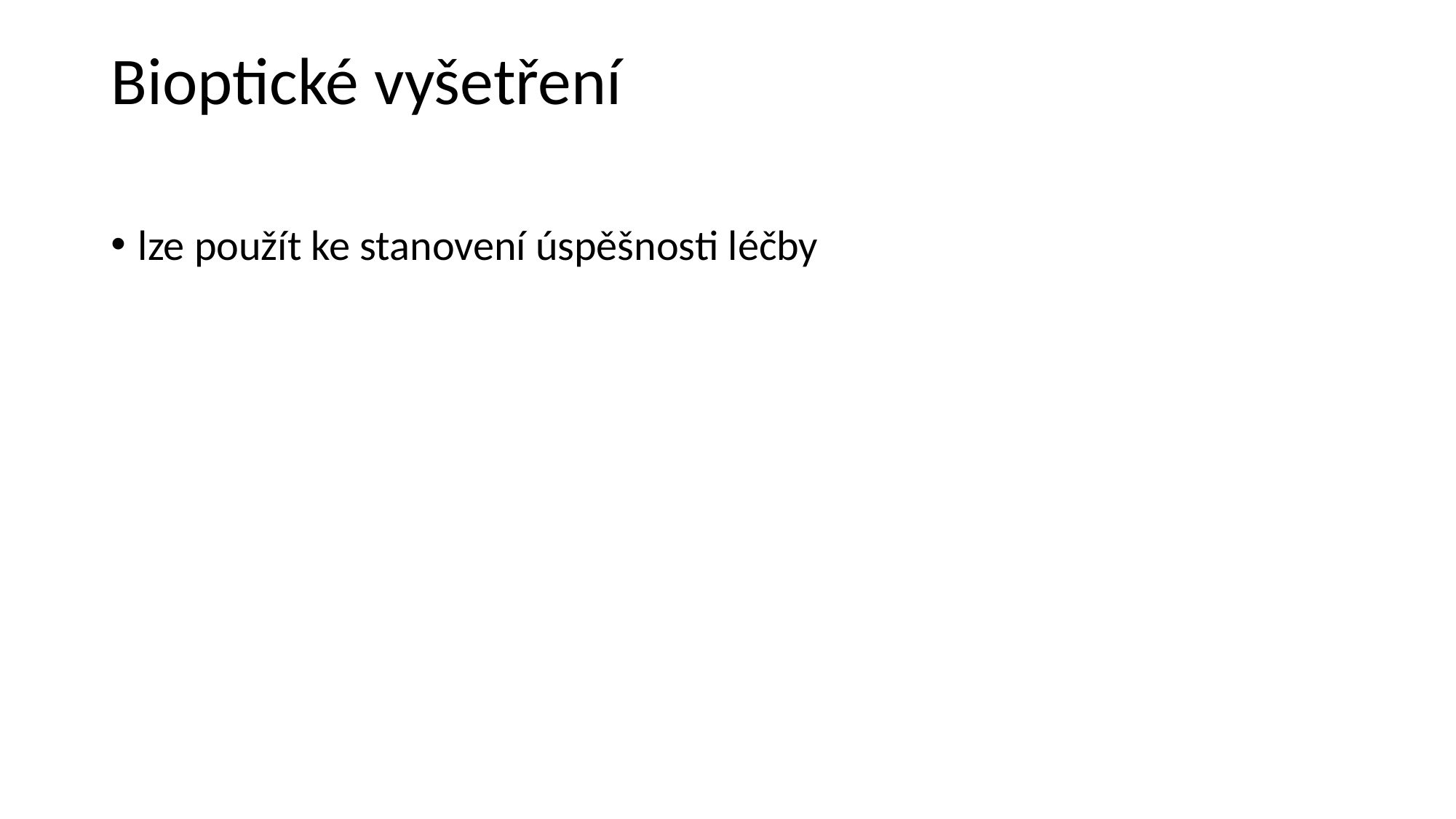

# Bioptické vyšetření
lze použít ke stanovení úspěšnosti léčby